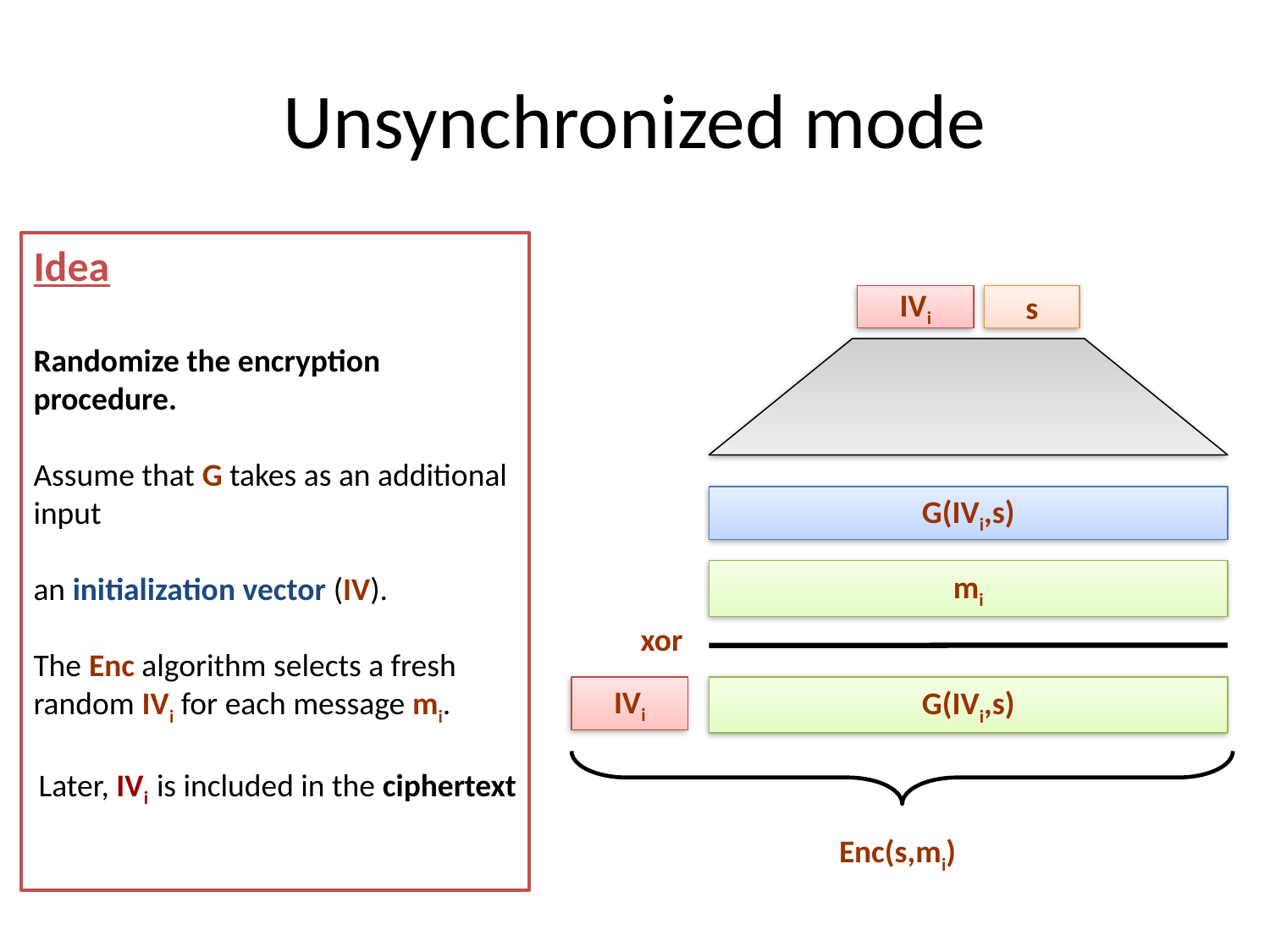

# Unsynchronized mode
Idea

Randomize the encryption procedure.

Assume that G takes as an additional input
an initialization vector (IV).

The Enc algorithm selects a fresh random IVi for each message mi.

Later, IVi  is included in the ciphertext

IVi
s

G(IVi,s)
mi
xor

IVi
G(IVi,s)
Enc(s,mi)